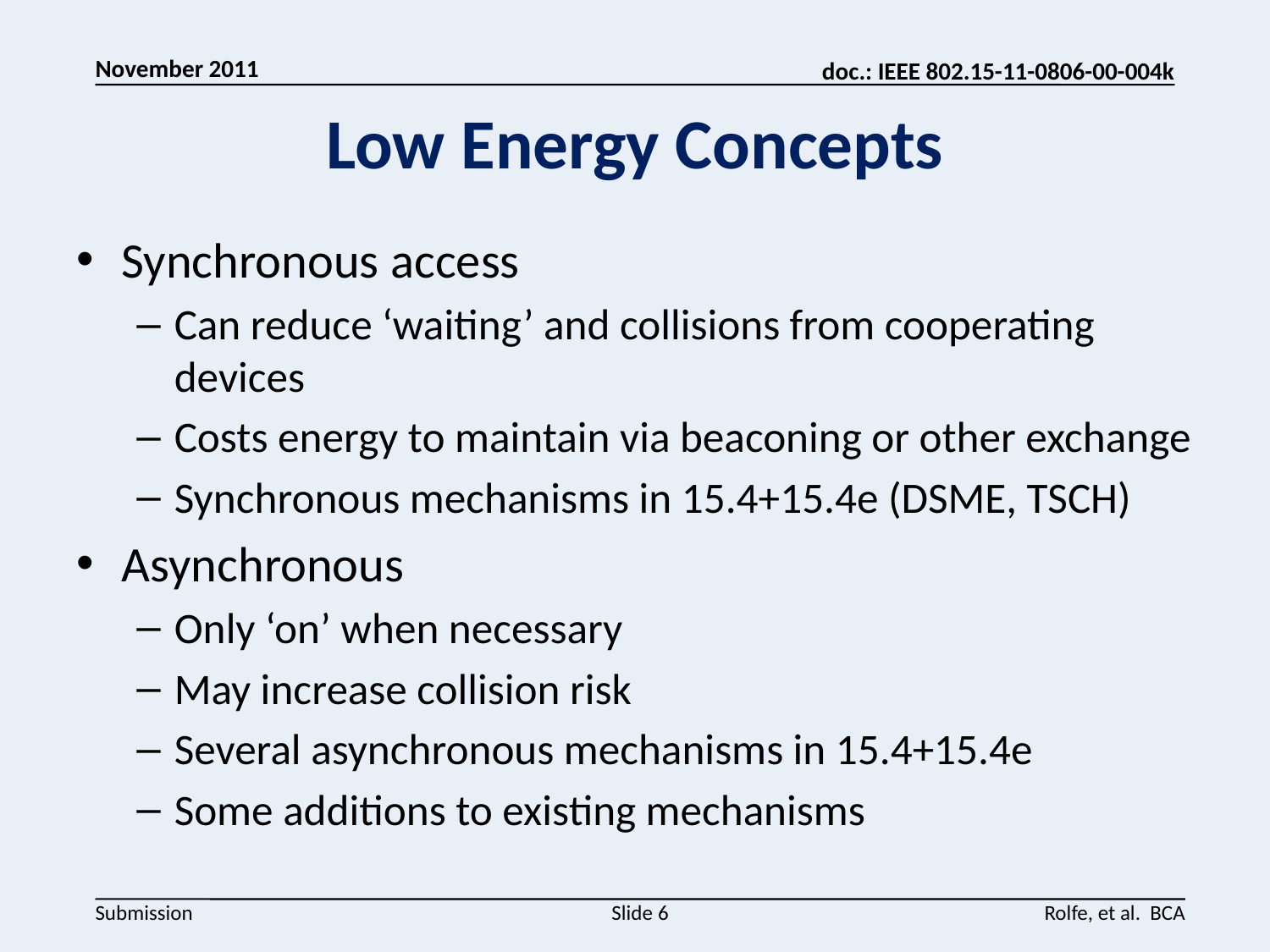

# Low Energy Concepts
Synchronous access
Can reduce ‘waiting’ and collisions from cooperating devices
Costs energy to maintain via beaconing or other exchange
Synchronous mechanisms in 15.4+15.4e (DSME, TSCH)
Asynchronous
Only ‘on’ when necessary
May increase collision risk
Several asynchronous mechanisms in 15.4+15.4e
Some additions to existing mechanisms